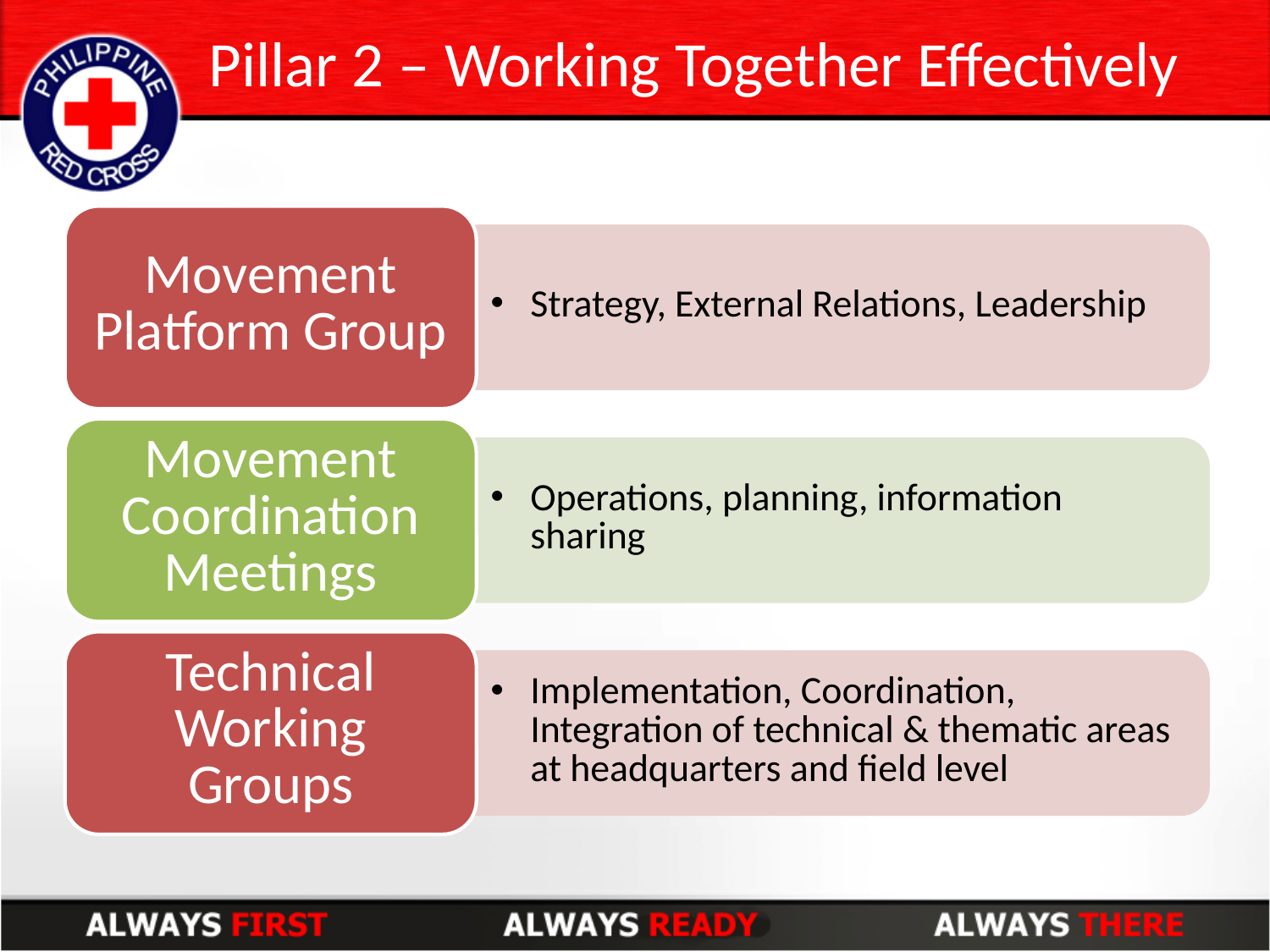

# Pillar 2 – Working Together Effectively
Movement Platform Group
Strategy, External Relations, Leadership
Movement Coordination Meetings
Operations, planning, information sharing
Technical Working Groups
Implementation, Coordination, Integration of technical & thematic areas at headquarters and field level